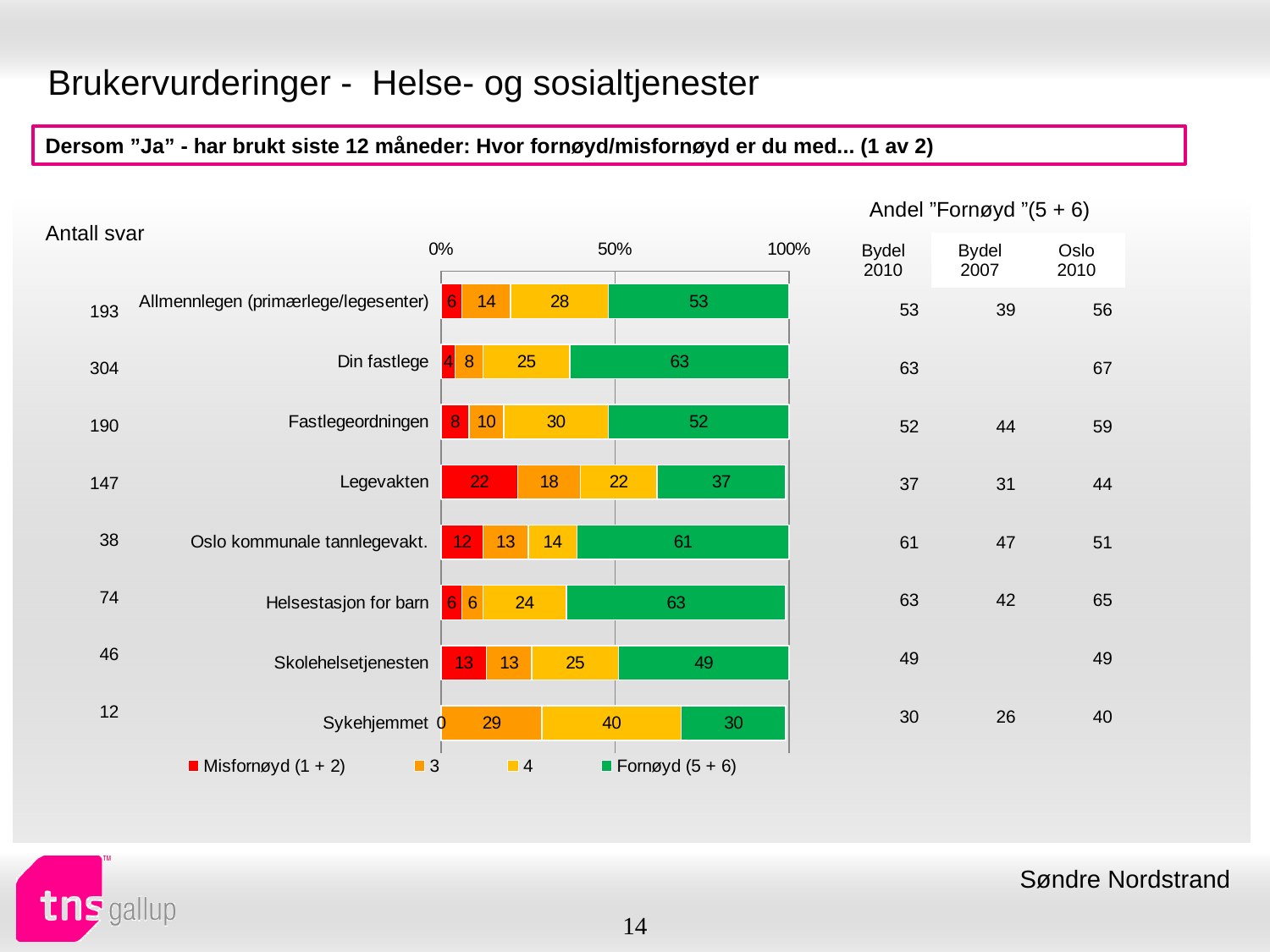

# Brukervurderinger -  Helse- og sosialtjenester
Dersom ”Ja” - har brukt siste 12 måneder: Hvor fornøyd/misfornøyd er du med... (1 av 2)
| Andel ”Fornøyd ”(5 + 6) |  |  |
| --- | --- | --- |
| Bydel 2010 | Bydel 2007 | Oslo 2010 |
| Antall svar |
| --- |

### Chart

| Category | Misfornøyd (1 + 2) | 3 | 4 | Fornøyd (5 + 6) |
|---|---|---|---|---|
| Allmennlegen (primærlege/legesenter) | 6.0 | 14.0 | 28.0 | 53.0 |
| Din fastlege | 4.0 | 8.0 | 25.0 | 63.0 |
| Fastlegeordningen | 8.0 | 10.0 | 30.0 | 52.0 |
| Legevakten | 22.0 | 18.0 | 22.0 | 37.0 |
| Oslo kommunale tannlegevakt. | 12.0 | 13.0 | 14.0 | 61.0 |
| Helsestasjon for barn | 6.0 | 6.0 | 24.0 | 63.0 |
| Skolehelsetjenesten | 13.0 | 13.0 | 25.0 | 49.0 |
| Sykehjemmet | 0.0 | 29.0 | 40.0 | 30.0 |
| 53 | 39 | 56 |
| --- | --- | --- |
| 63 |  | 67 |
| 52 | 44 | 59 |
| 37 | 31 | 44 |
| 61 | 47 | 51 |
| 63 | 42 | 65 |
| 49 |  | 49 |
| 30 | 26 | 40 |
| 193 |
| --- |
| 304 |
| 190 |
| 147 |
| 38 |
| 74 |
| 46 |
| 12 |
Søndre Nordstrand
14